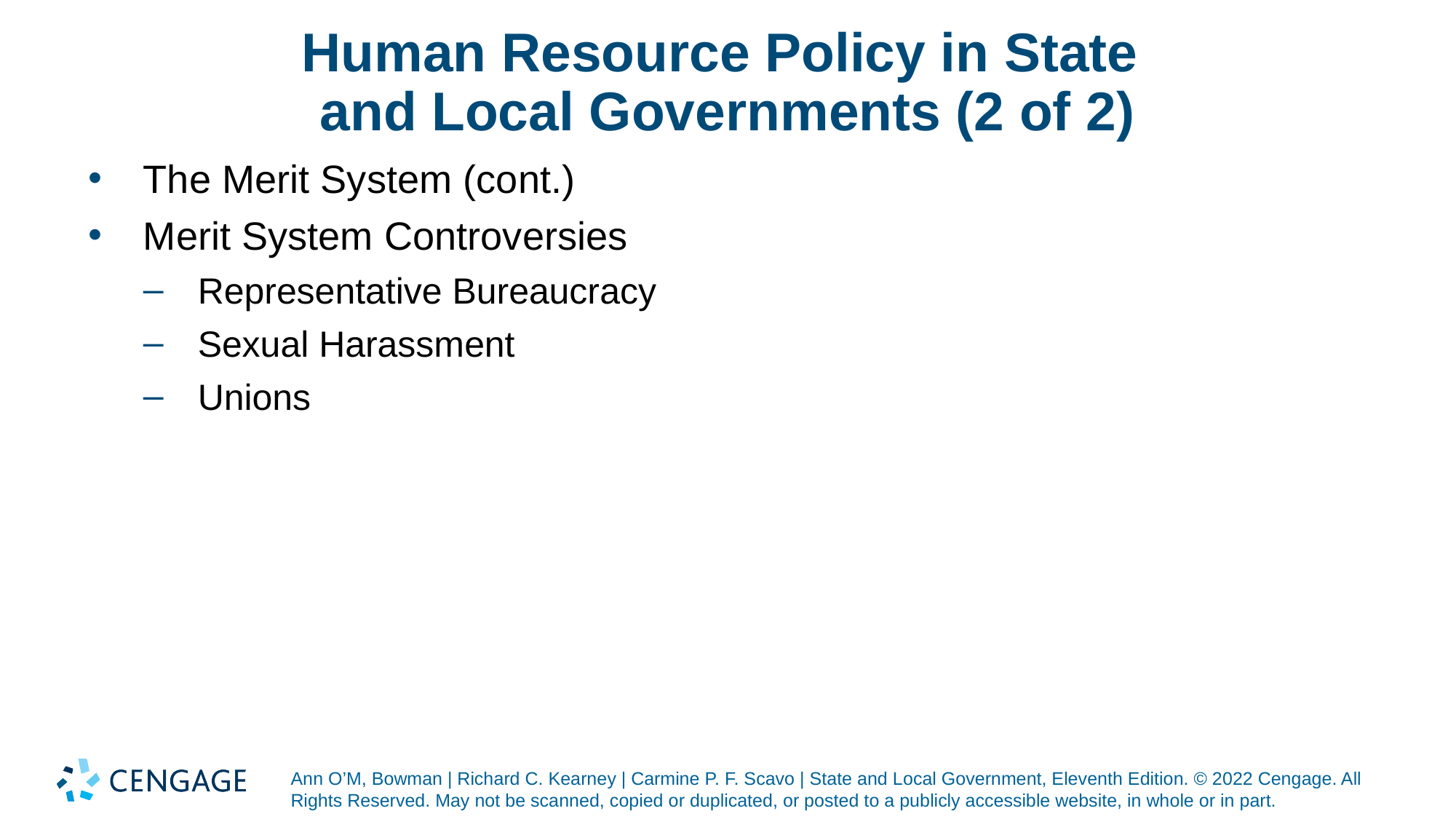

# Human Resource Policy in State and Local Governments (2 of 2)
The Merit System (cont.)
Merit System Controversies
Representative Bureaucracy
Sexual Harassment
Unions